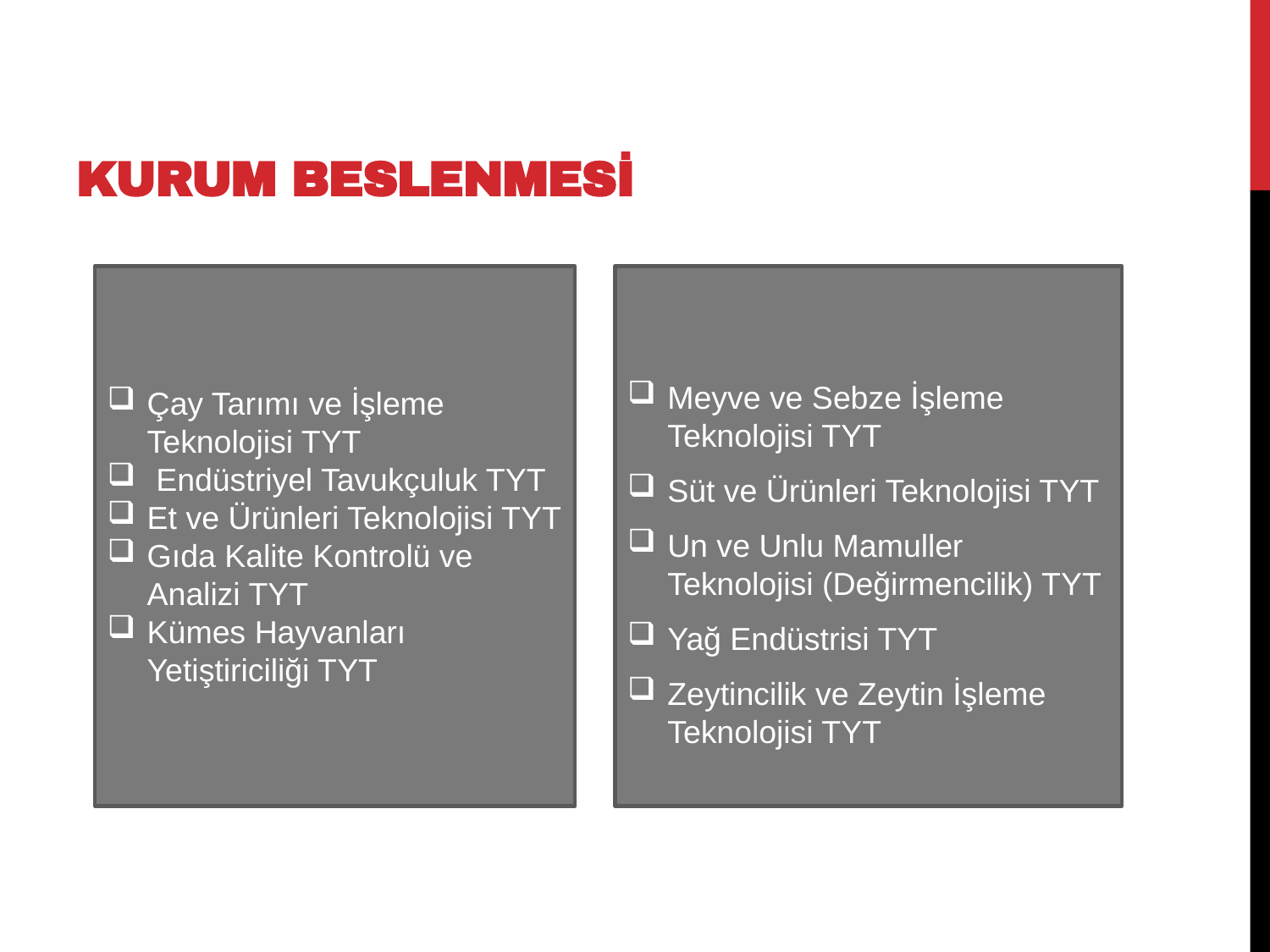

# KURUM BESLENMESİ

Meyve ve Sebze İşleme Teknolojisi TYT
Süt ve Ürünleri Teknolojisi TYT
Un ve Unlu Mamuller Teknolojisi (Değirmencilik) TYT
Yağ Endüstrisi TYT
Zeytincilik ve Zeytin İşleme Teknolojisi TYT

Çay Tarımı ve İşleme Teknolojisi TYT
 Endüstriyel Tavukçuluk TYT
Et ve Ürünleri Teknolojisi TYT
Gıda Kalite Kontrolü ve Analizi TYT
Kümes Hayvanları Yetiştiriciliği TYT